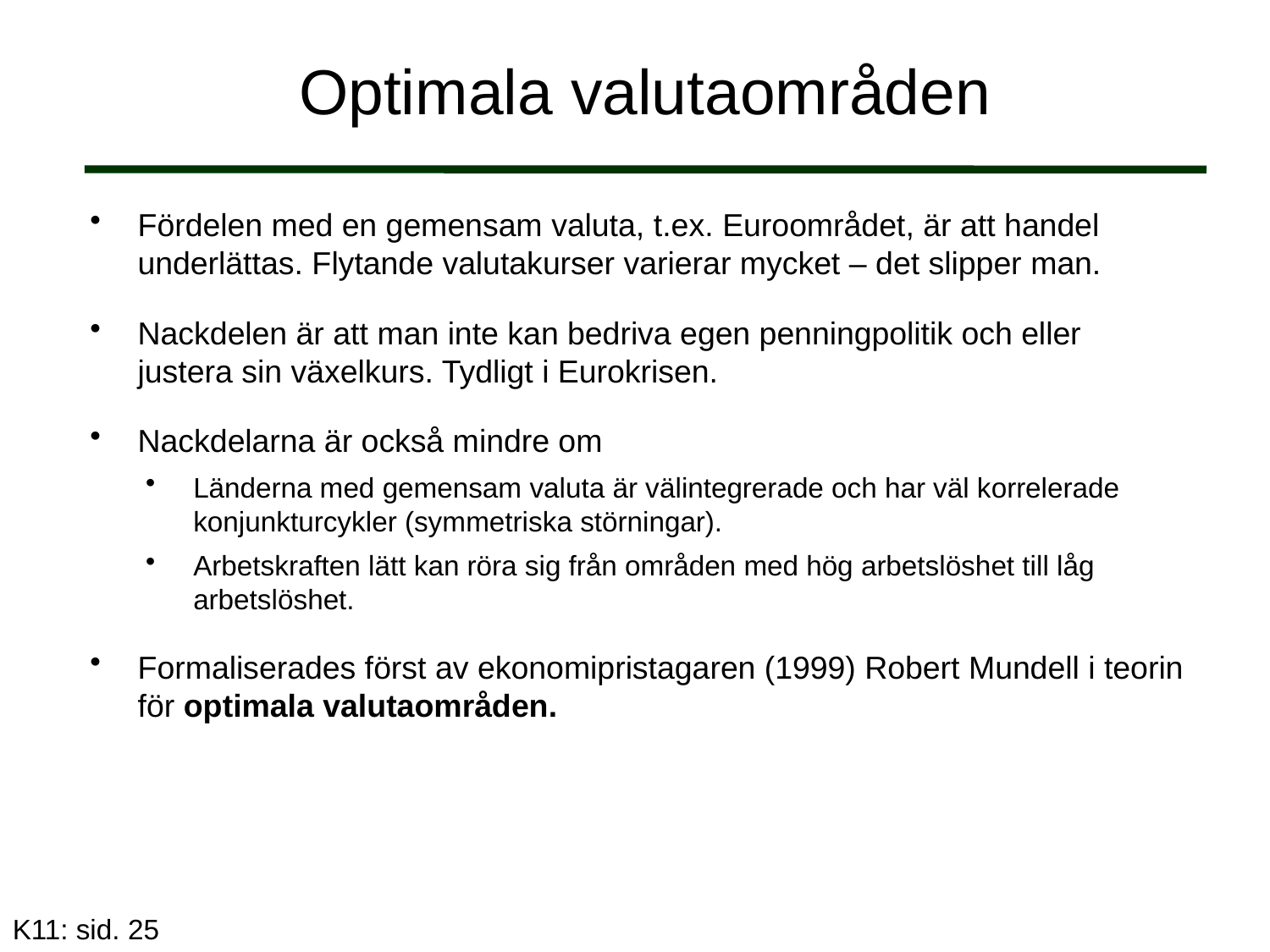

# Optimala valutaområden
Fördelen med en gemensam valuta, t.ex. Euroområdet, är att handel underlättas. Flytande valutakurser varierar mycket – det slipper man.
Nackdelen är att man inte kan bedriva egen penningpolitik och eller justera sin växelkurs. Tydligt i Eurokrisen.
Nackdelarna är också mindre om
Länderna med gemensam valuta är välintegrerade och har väl korrelerade konjunkturcykler (symmetriska störningar).
Arbetskraften lätt kan röra sig från områden med hög arbetslöshet till låg arbetslöshet.
Formaliserades först av ekonomipristagaren (1999) Robert Mundell i teorin för optimala valutaområden.

K11: sid. 25